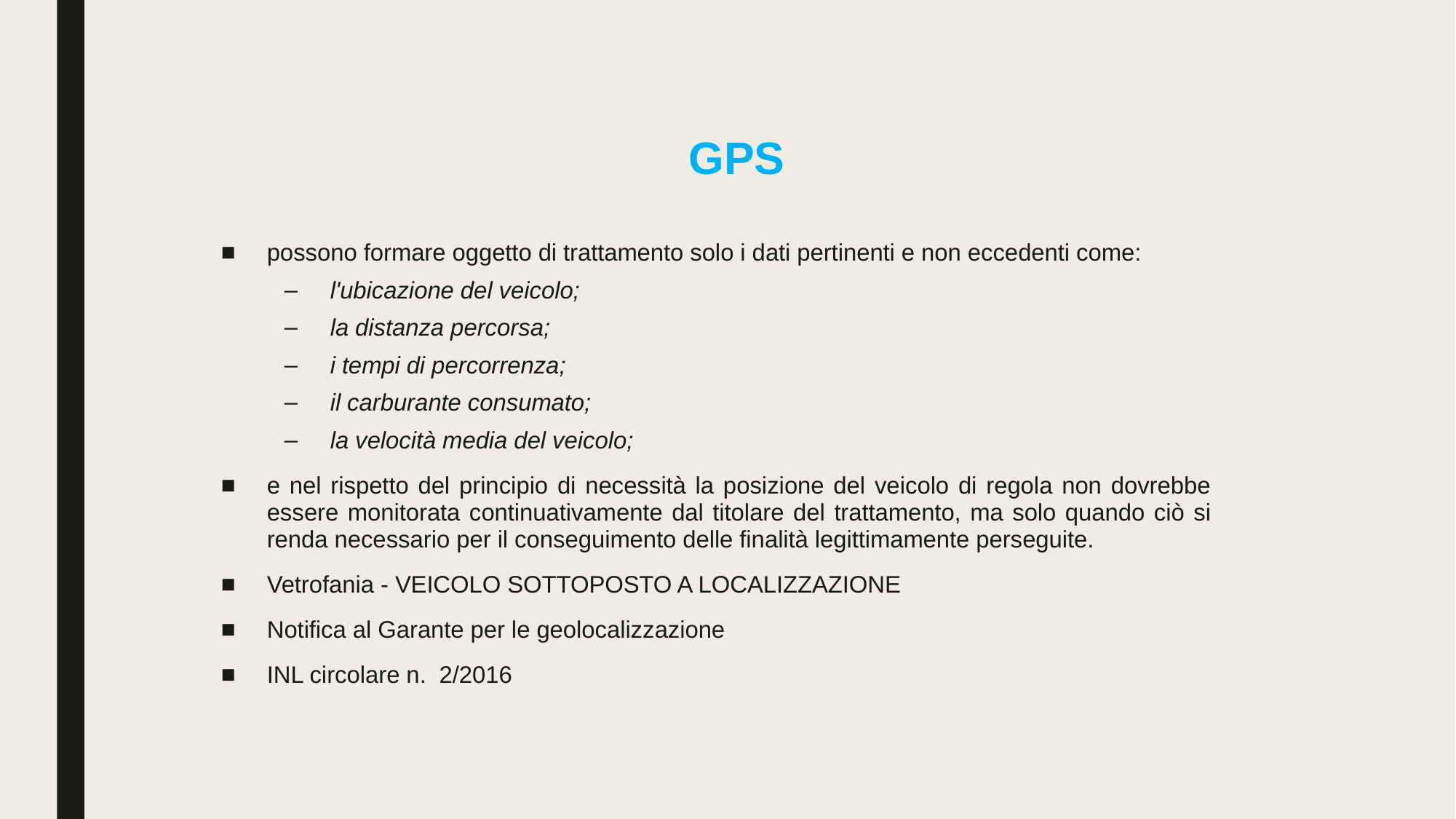

# GPS
possono formare oggetto di trattamento solo i dati pertinenti e non eccedenti come:
l'ubicazione del veicolo;
la distanza percorsa;
i tempi di percorrenza;
il carburante consumato;
la velocità media del veicolo;
e nel rispetto del principio di necessità la posizione del veicolo di regola non dovrebbe essere monitorata continuativamente dal titolare del trattamento, ma solo quando ciò si renda necessario per il conseguimento delle finalità legittimamente perseguite.
Vetrofania - VEICOLO SOTTOPOSTO A LOCALIZZAZIONE
Notifica al Garante per le geolocalizzazione
INL circolare n.  2/2016